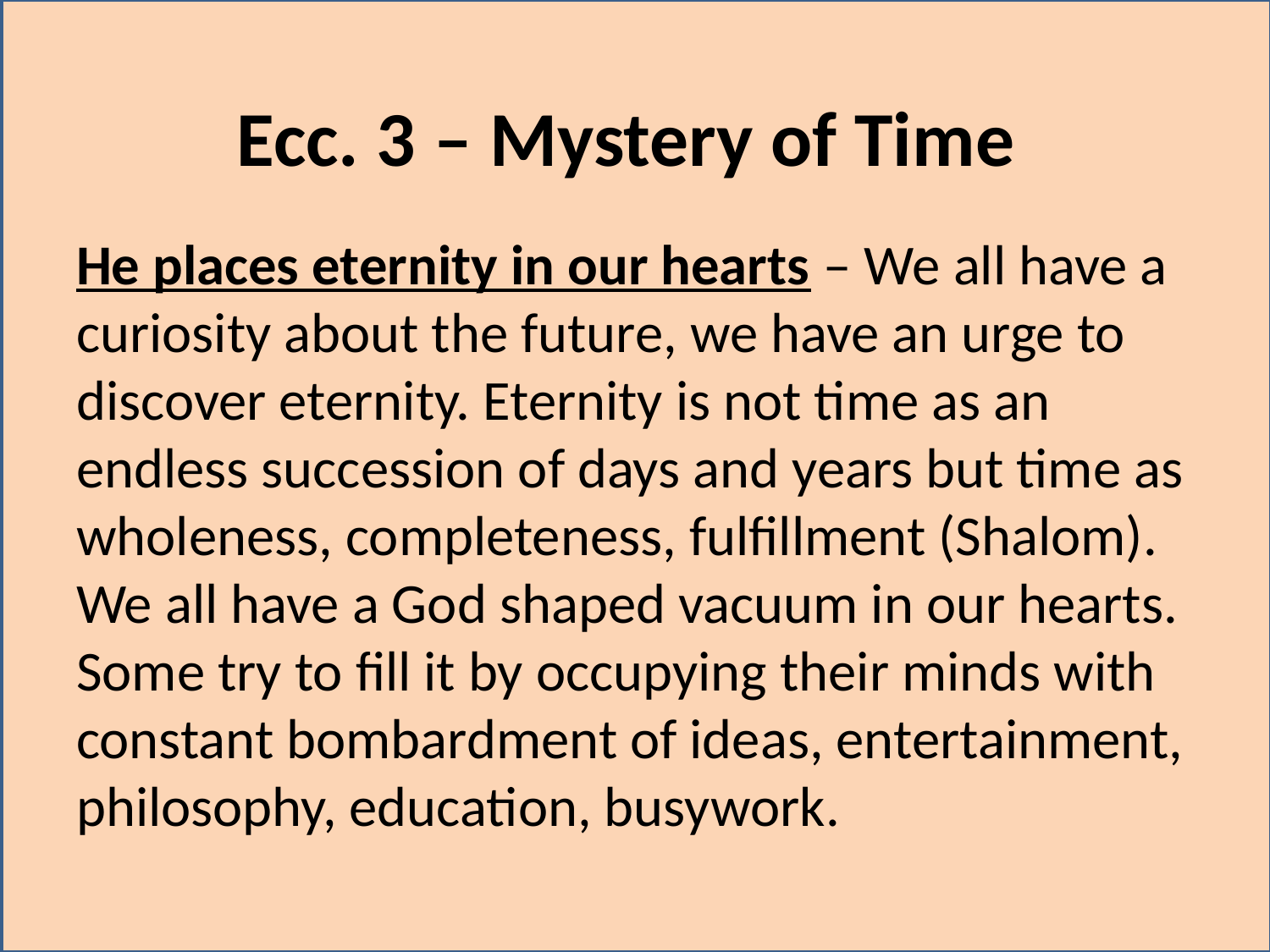

# Ecc. 3 – Mystery of Time
He places eternity in our hearts – We all have a curiosity about the future, we have an urge to discover eternity. Eternity is not time as an endless succession of days and years but time as wholeness, completeness, fulfillment (Shalom). We all have a God shaped vacuum in our hearts. Some try to fill it by occupying their minds with constant bombardment of ideas, entertainment, philosophy, education, busywork.